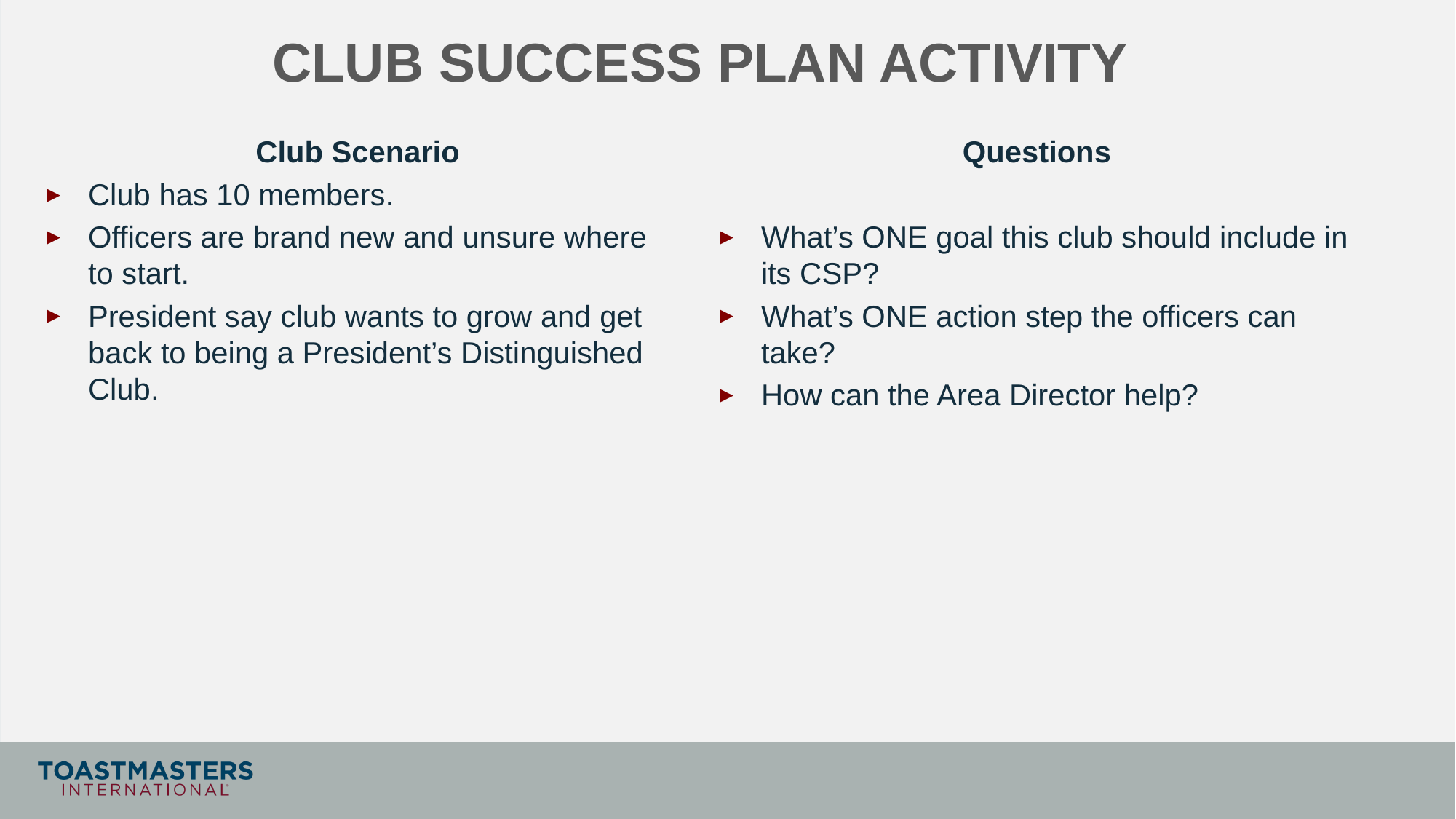

# CLUB SUCCESS PLAN ACTIVITY
Club Scenario
Club has 10 members.
Officers are brand new and unsure where to start.
President say club wants to grow and get back to being a President’s Distinguished Club.
Questions

What’s ONE goal this club should include in its CSP?
What’s ONE action step the officers can take?
How can the Area Director help?